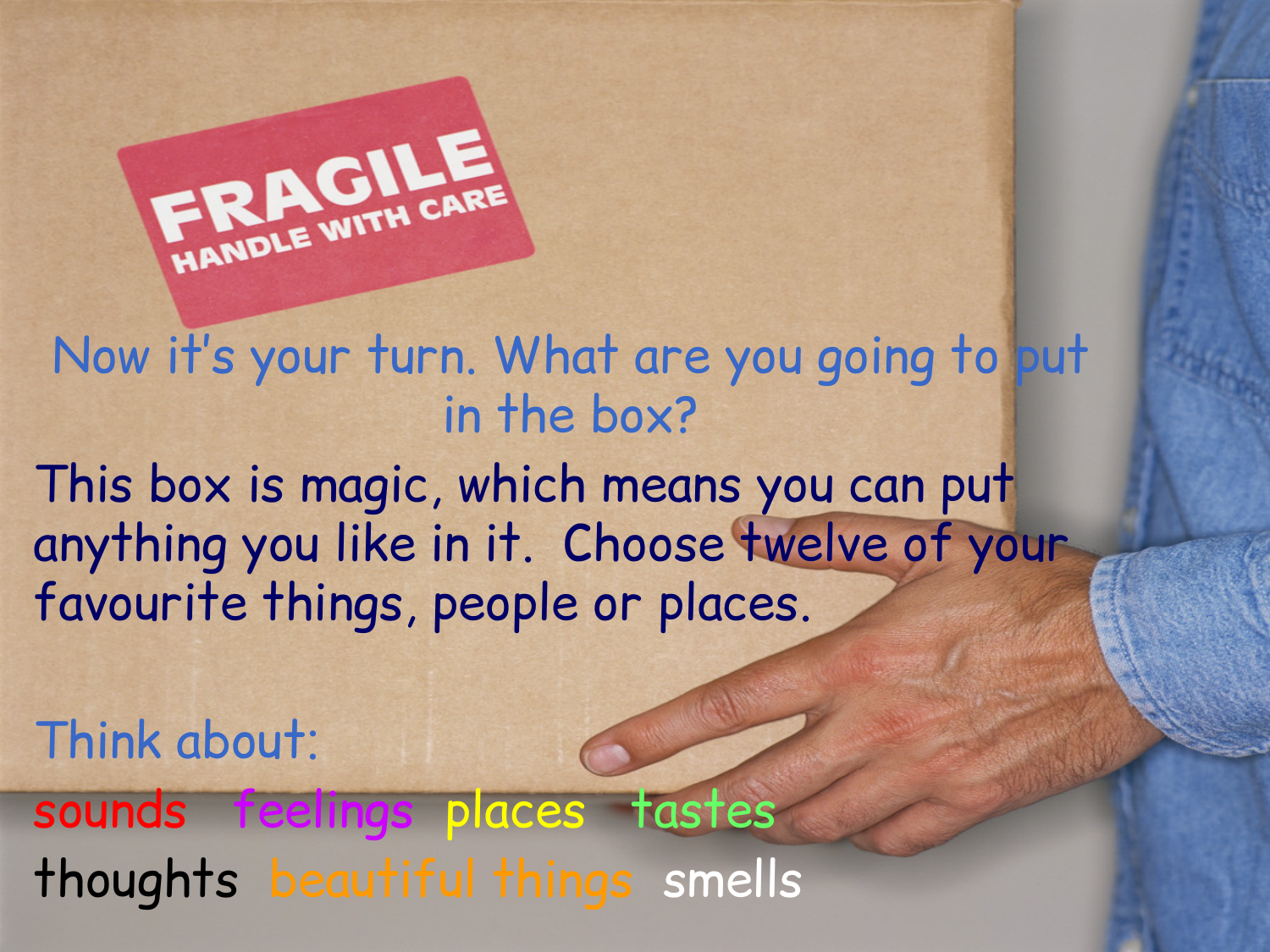

Now it’s your turn. What are you going to put in the box?
This box is magic, which means you can put anything you like in it.  Choose twelve of your favourite things, people or places.

Think about:
sounds   feelings  places   tastes
thoughts  beautiful things  smells